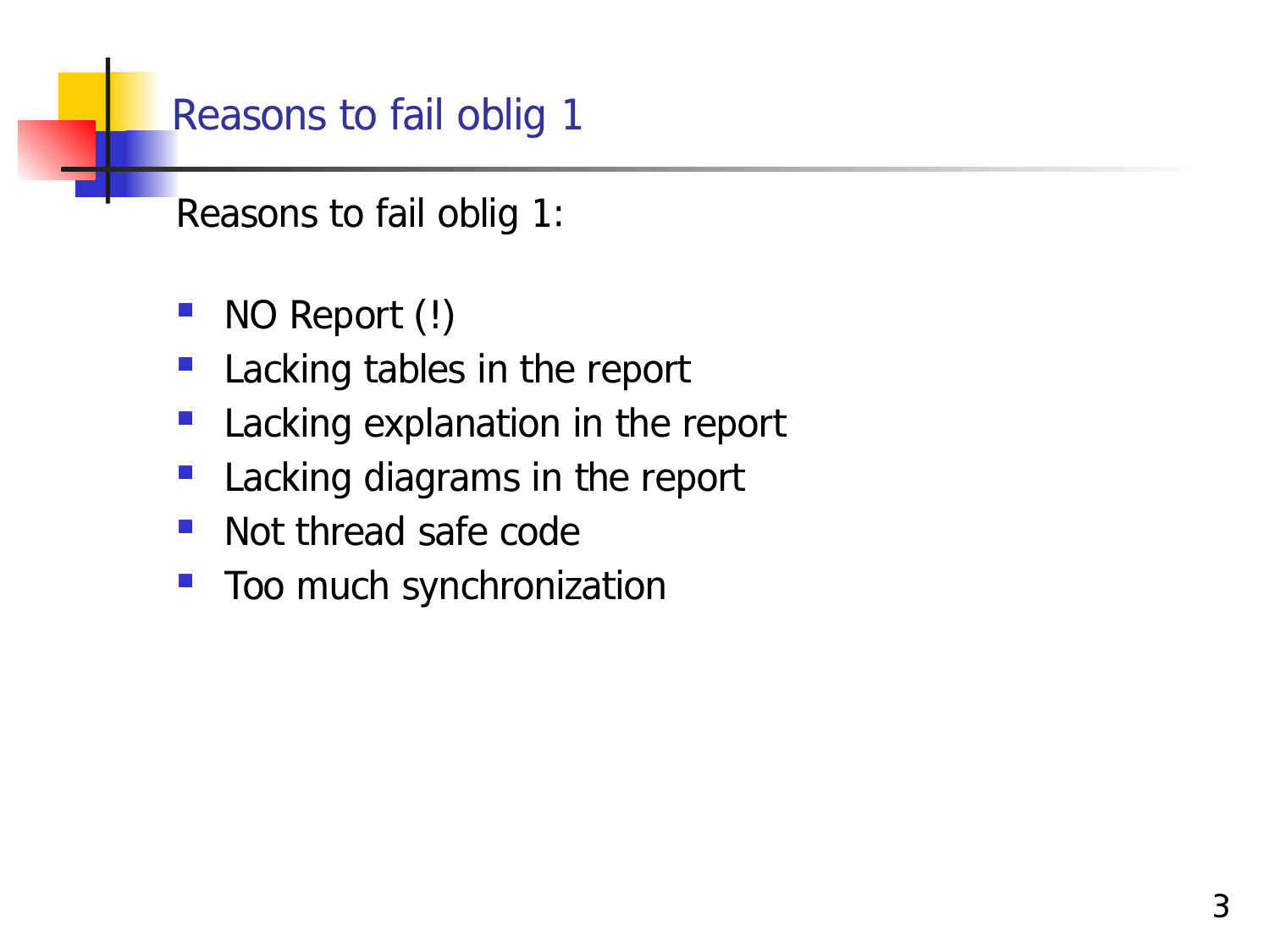

# Reasons to fail oblig 1
Reasons to fail oblig 1:
NO Report (!)
Lacking tables in the report
Lacking explanation in the report
Lacking diagrams in the report
Not thread safe code
Too much synchronization

3